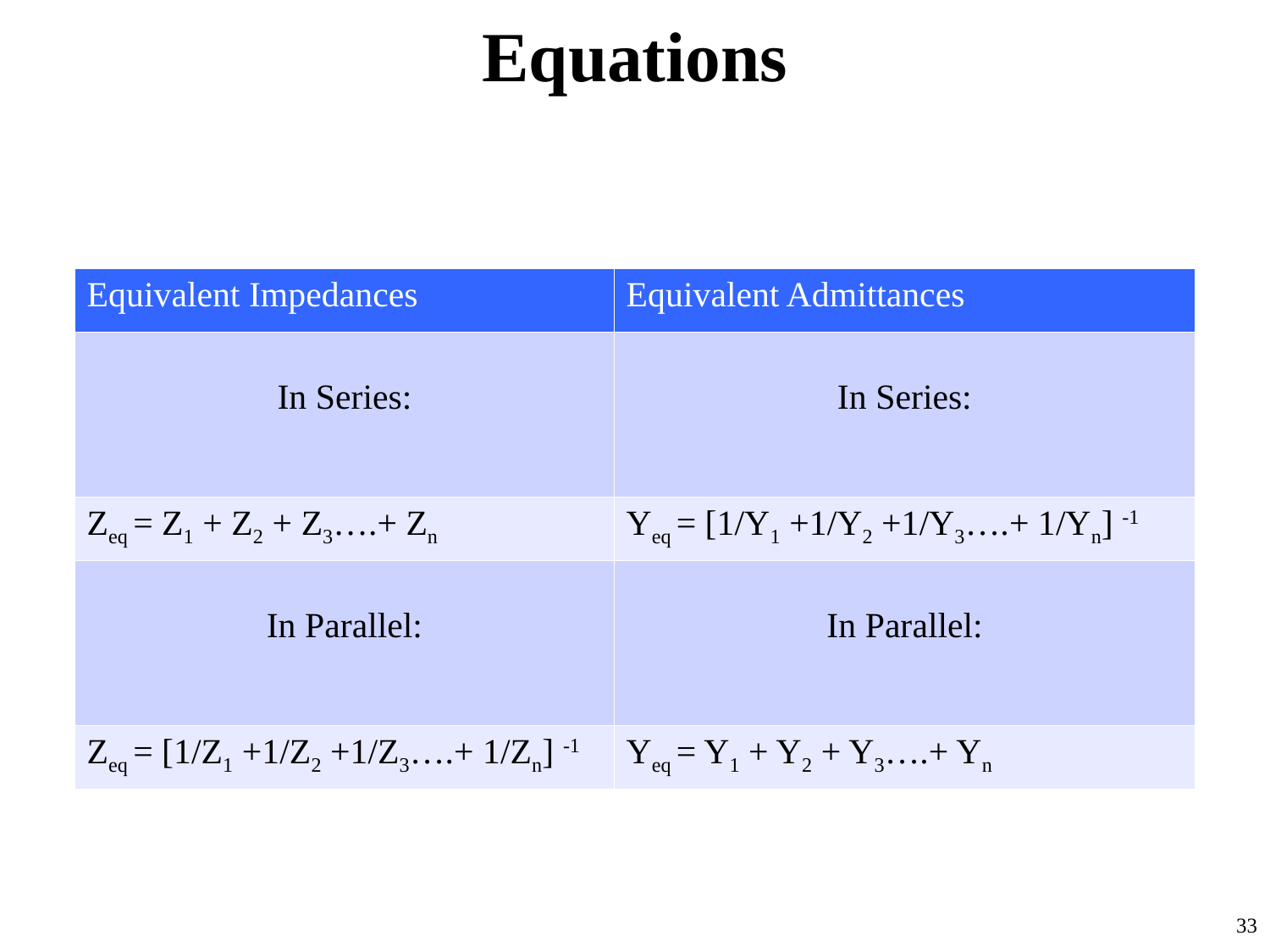

# Equations
| Equivalent Impedances | Equivalent Admittances |
| --- | --- |
| In Series: | In Series: |
| Zeq = Z1 + Z2 + Z3….+ Zn | Yeq = [1/Y1 +1/Y2 +1/Y3….+ 1/Yn] -1 |
| In Parallel: | In Parallel: |
| Zeq = [1/Z1 +1/Z2 +1/Z3….+ 1/Zn] -1 | Yeq = Y1 + Y2 + Y3….+ Yn |
33